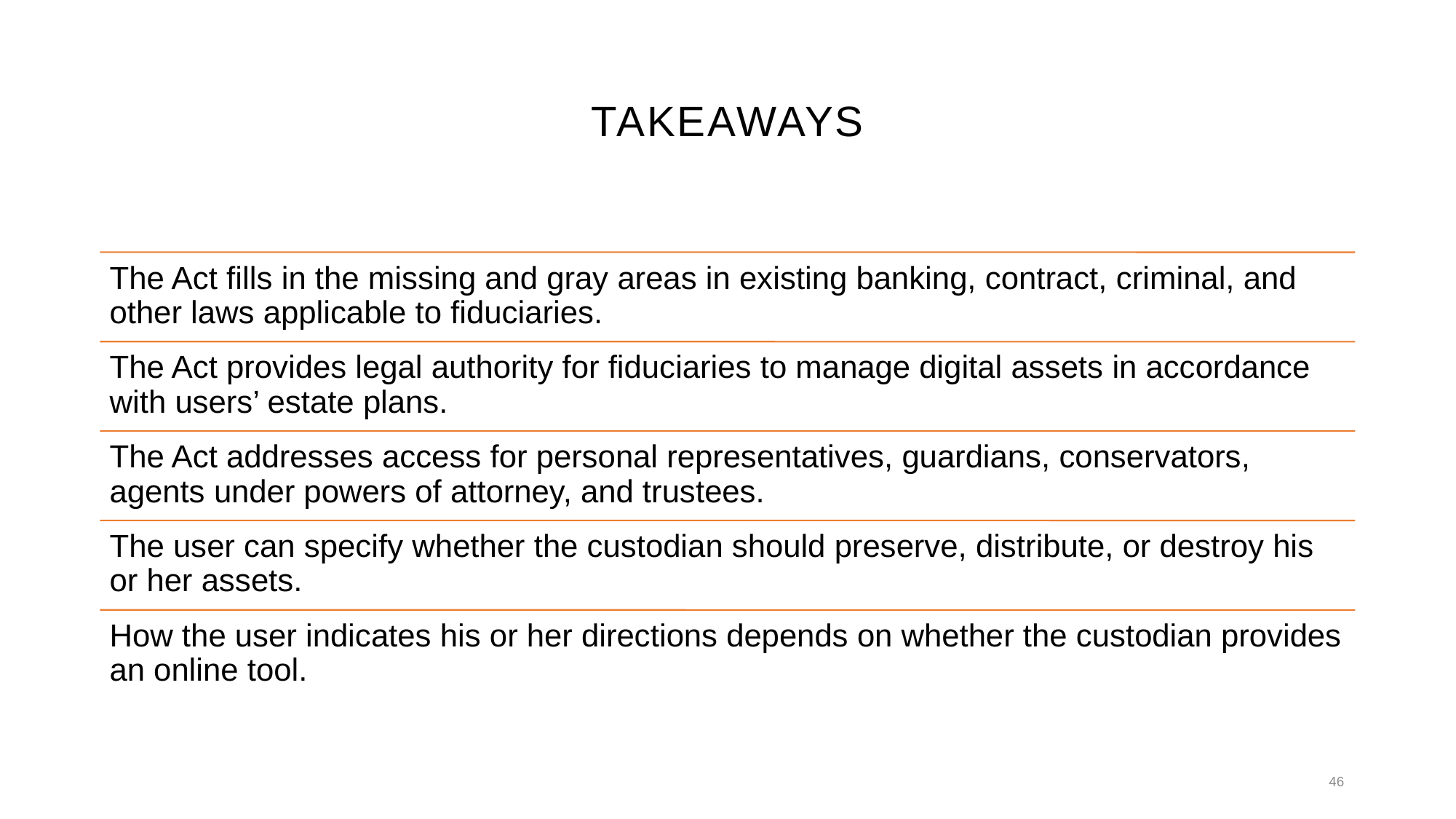

# Takeaways
The Act fills in the missing and gray areas in existing banking, contract, criminal, and other laws applicable to fiduciaries.
The Act provides legal authority for fiduciaries to manage digital assets in accordance with users’ estate plans.
The Act addresses access for personal representatives, guardians, conservators, agents under powers of attorney, and trustees.
The user can specify whether the custodian should preserve, distribute, or destroy his or her assets.
How the user indicates his or her directions depends on whether the custodian provides an online tool.
46